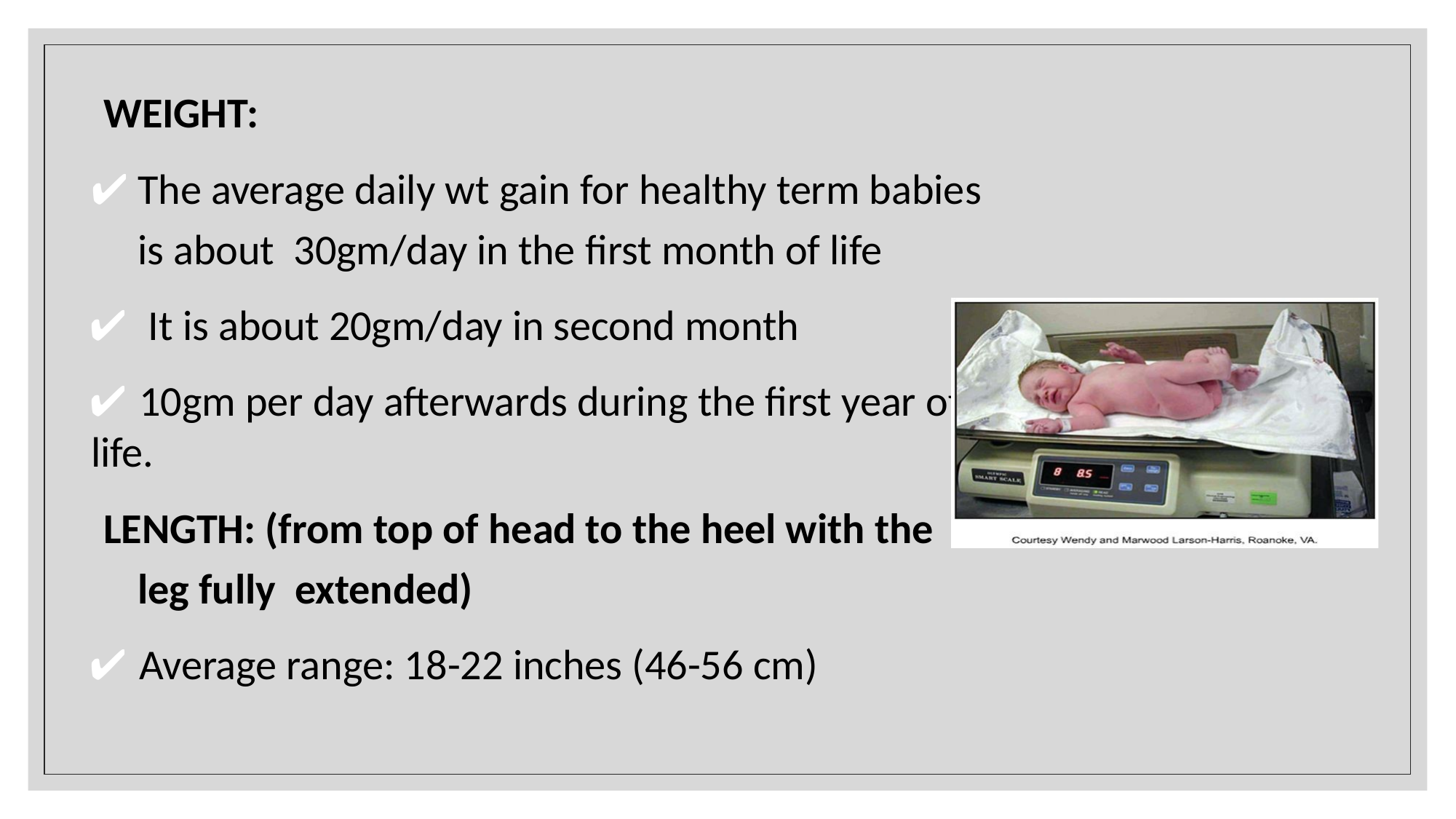

WEIGHT:
✔	The average daily wt gain for healthy term babies is about  30gm/day in the first month of life
✔	It is about 20gm/day in second month
✔	10gm per day afterwards during the first year of life.
LENGTH: (from top of head to the heel with the leg fully  extended)
✔	Average range: 18-22 inches (46-56 cm)